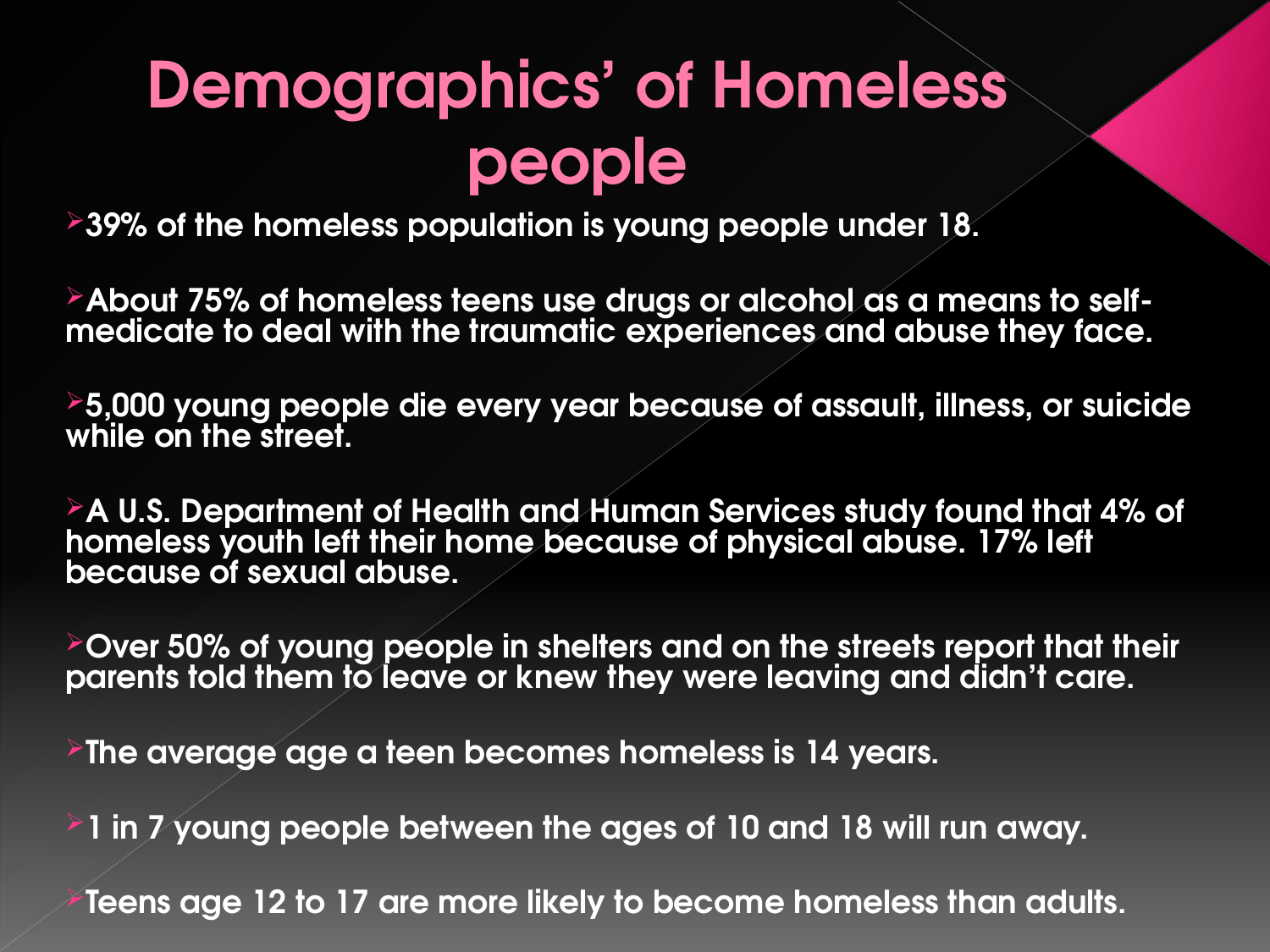

# Demographics’ of Homeless people
39% of the homeless population is young people under 18.

About 75% of homeless teens use drugs or alcohol as a means to self-medicate to deal with the traumatic experiences and abuse they face.

5,000 young people die every year because of assault, illness, or suicide while on the street.

A U.S. Department of Health and Human Services study found that 4% of homeless youth left their home because of physical abuse. 17% left because of sexual abuse.

Over 50% of young people in shelters and on the streets report that their parents told them to leave or knew they were leaving and didn’t care.

The average age a teen becomes homeless is 14 years.

1 in 7 young people between the ages of 10 and 18 will run away.

Teens age 12 to 17 are more likely to become homeless than adults.